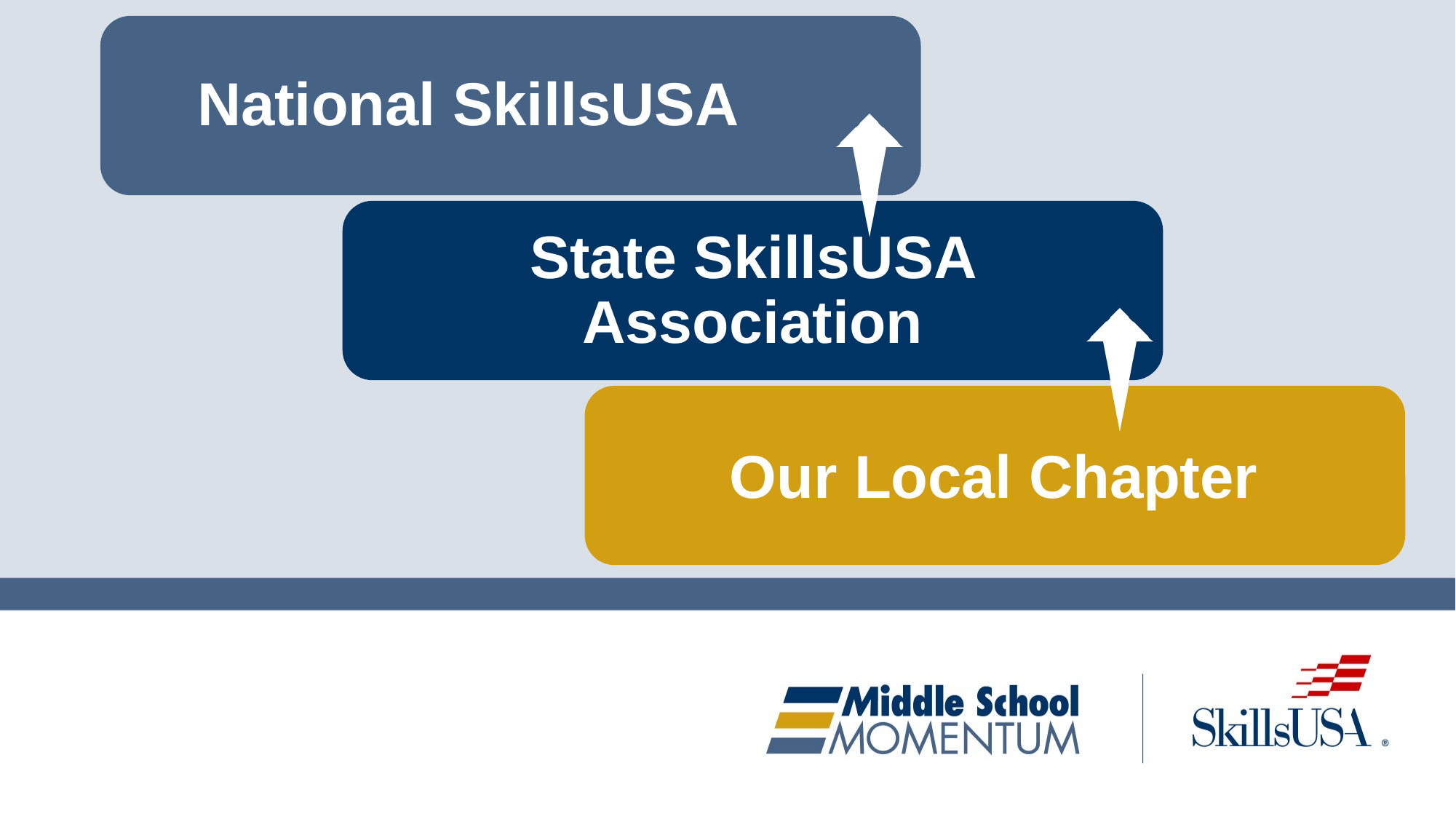

National SkillsUSA
State SkillsUSA Association
Our Local Chapter